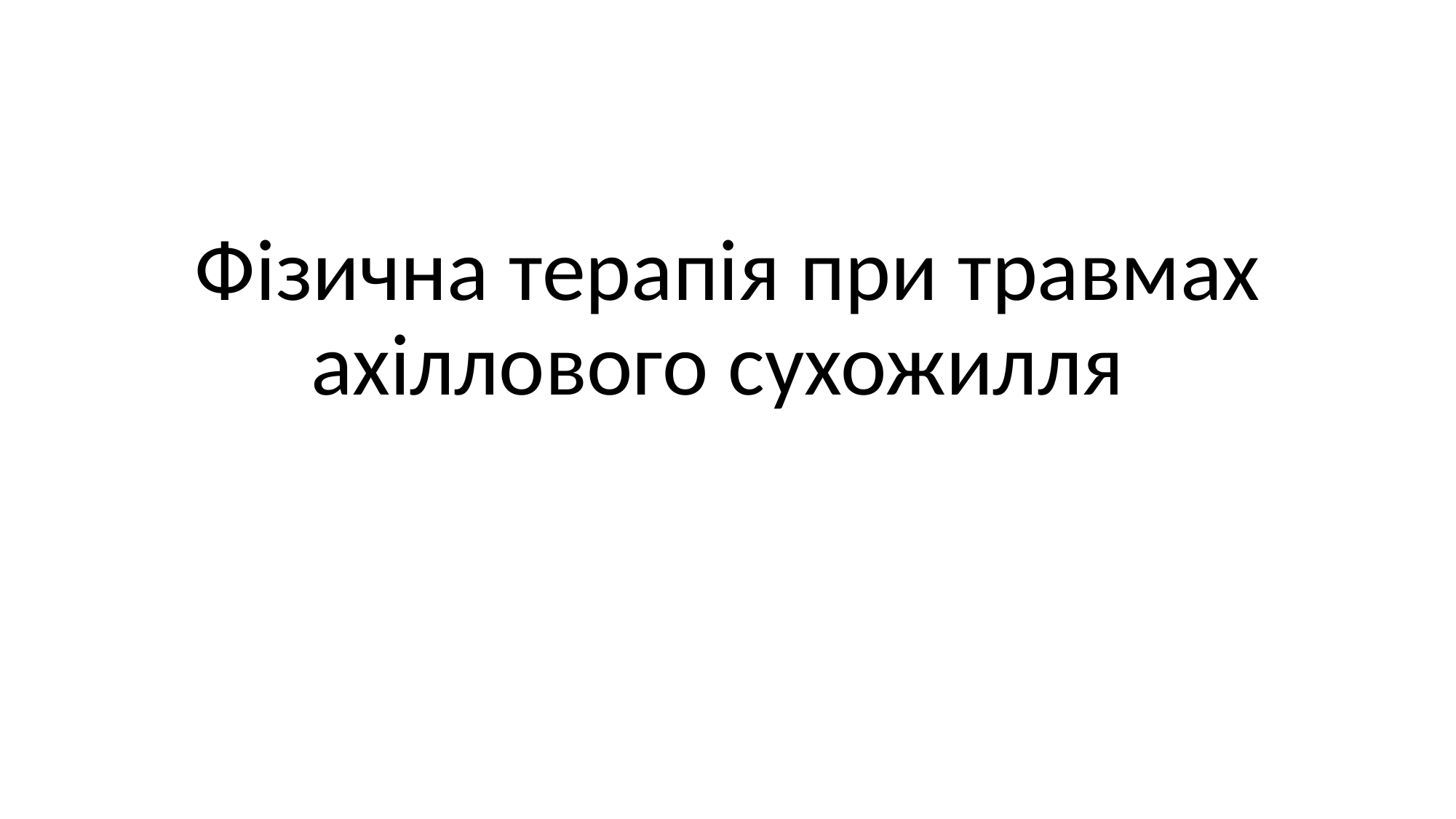

# Фізична терапія при травмах ахіллового сухожилля